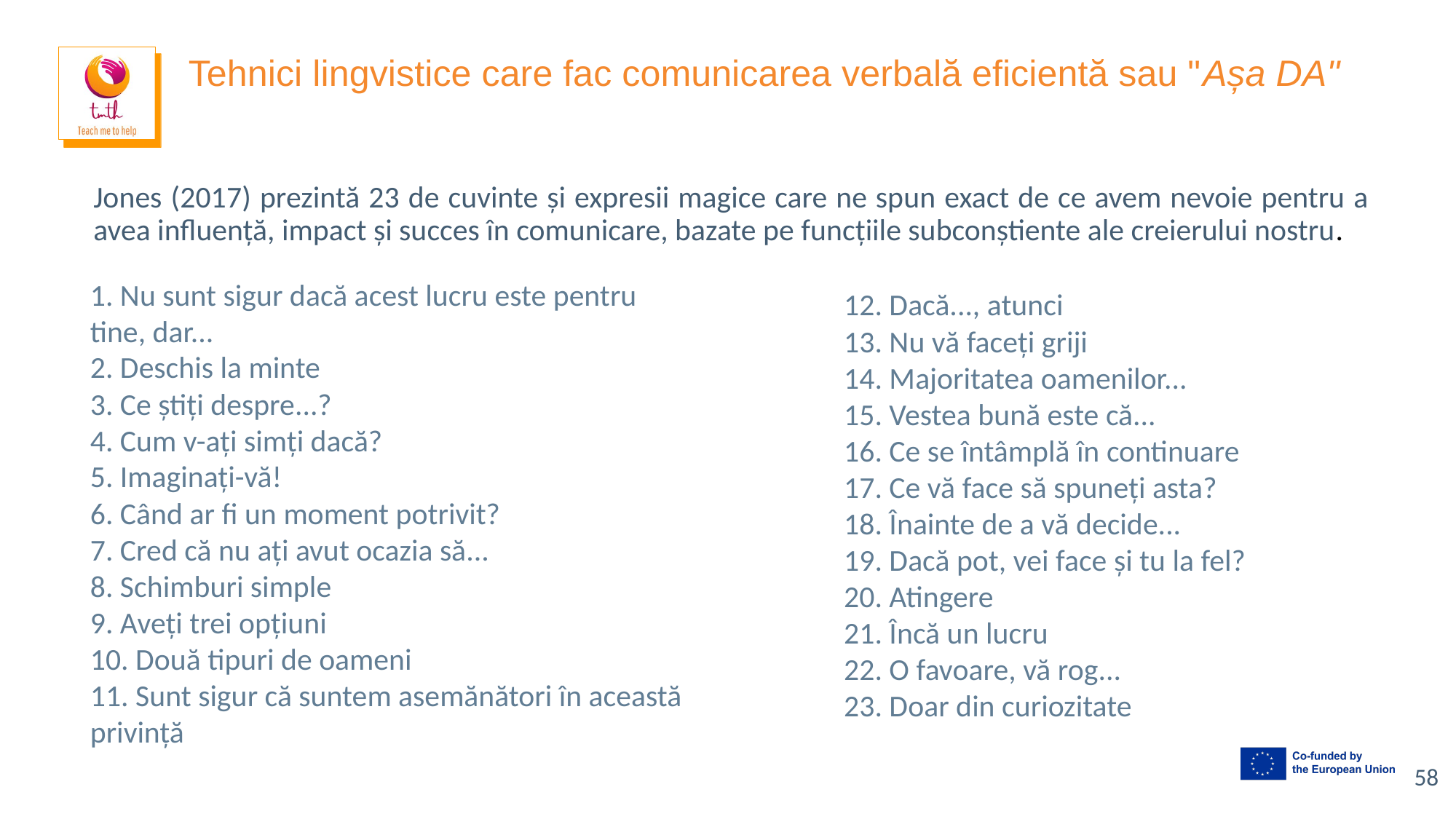

# Tehnici lingvistice care fac comunicarea verbală eficientă sau "Așa DA"
Jones (2017) prezintă 23 de cuvinte și expresii magice care ne spun exact de ce avem nevoie pentru a avea influență, impact și succes în comunicare, bazate pe funcțiile subconștiente ale creierului nostru.

1. Nu sunt sigur dacă acest lucru este pentru tine, dar...
2. Deschis la minte
3. Ce știți despre...?
4. Cum v-ați simți dacă?
5. Imaginați-vă!
6. Când ar fi un moment potrivit?
7. Cred că nu ați avut ocazia să...
8. Schimburi simple
9. Aveți trei opțiuni
10. Două tipuri de oameni
11. Sunt sigur că suntem asemănători în această privință

12. Dacă..., atunci
13. Nu vă faceți griji
14. Majoritatea oamenilor...
15. Vestea bună este că...
16. Ce se întâmplă în continuare
17. Ce vă face să spuneți asta?
18. Înainte de a vă decide...
19. Dacă pot, vei face și tu la fel?
20. Atingere
21. Încă un lucru
22. O favoare, vă rog...
23. Doar din curiozitate

58